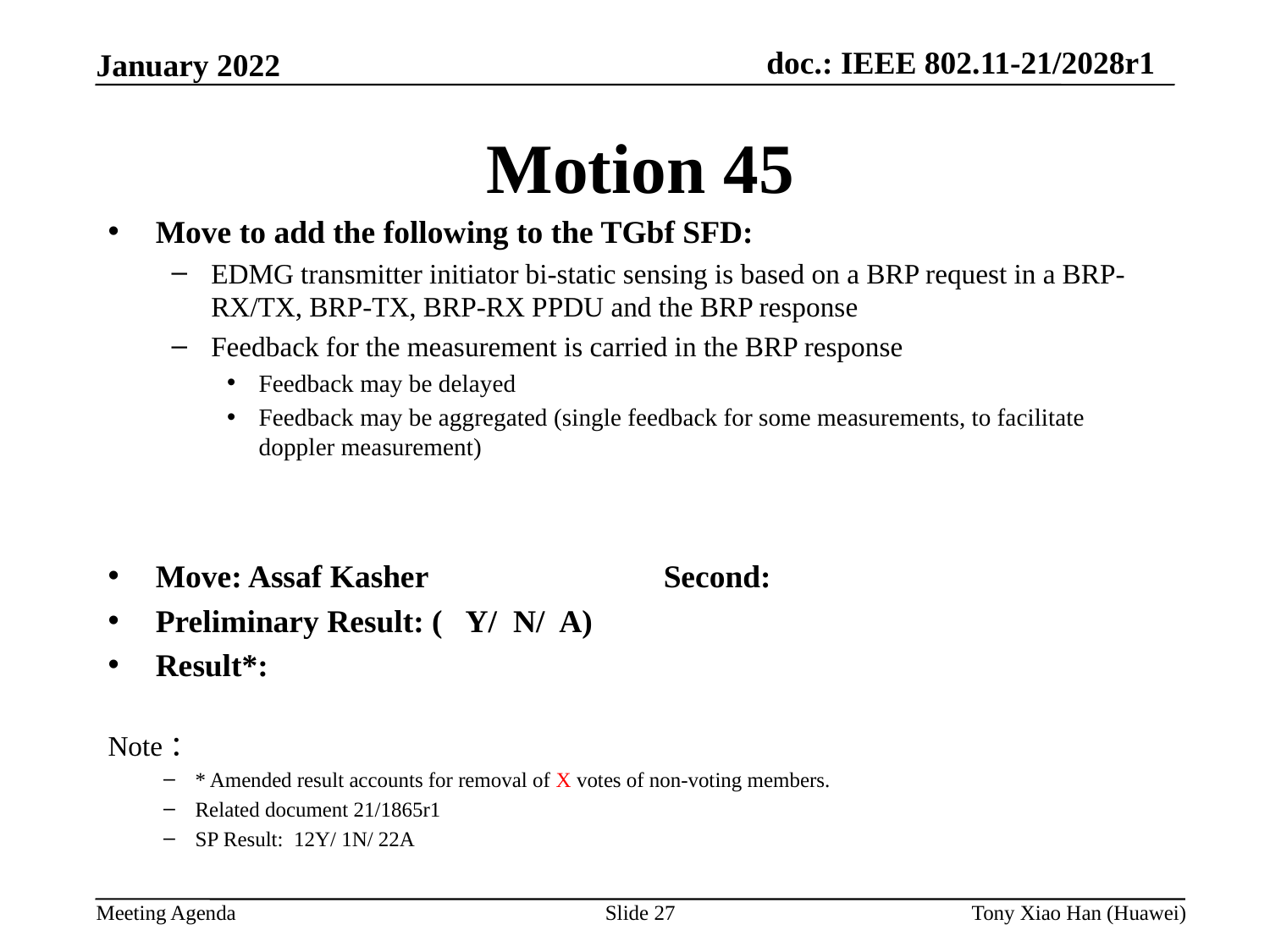

Motion 45

Move to add the following to the TGbf SFD:
EDMG transmitter initiator bi-static sensing is based on a BRP request in a BRP-RX/TX, BRP-TX, BRP-RX PPDU and the BRP response
Feedback for the measurement is carried in the BRP response
Feedback may be delayed
Feedback may be aggregated (single feedback for some measurements, to facilitate doppler measurement)

Move: Assaf Kasher		Second:
Preliminary Result: (   Y/  N/  A)
Result*:

Note：
* Amended result accounts for removal of X votes of non-voting members.
Related document 21/1865r1
SP Result:  12Y/ 1N/ 22A

Slide 27
Tony Xiao Han (Huawei)